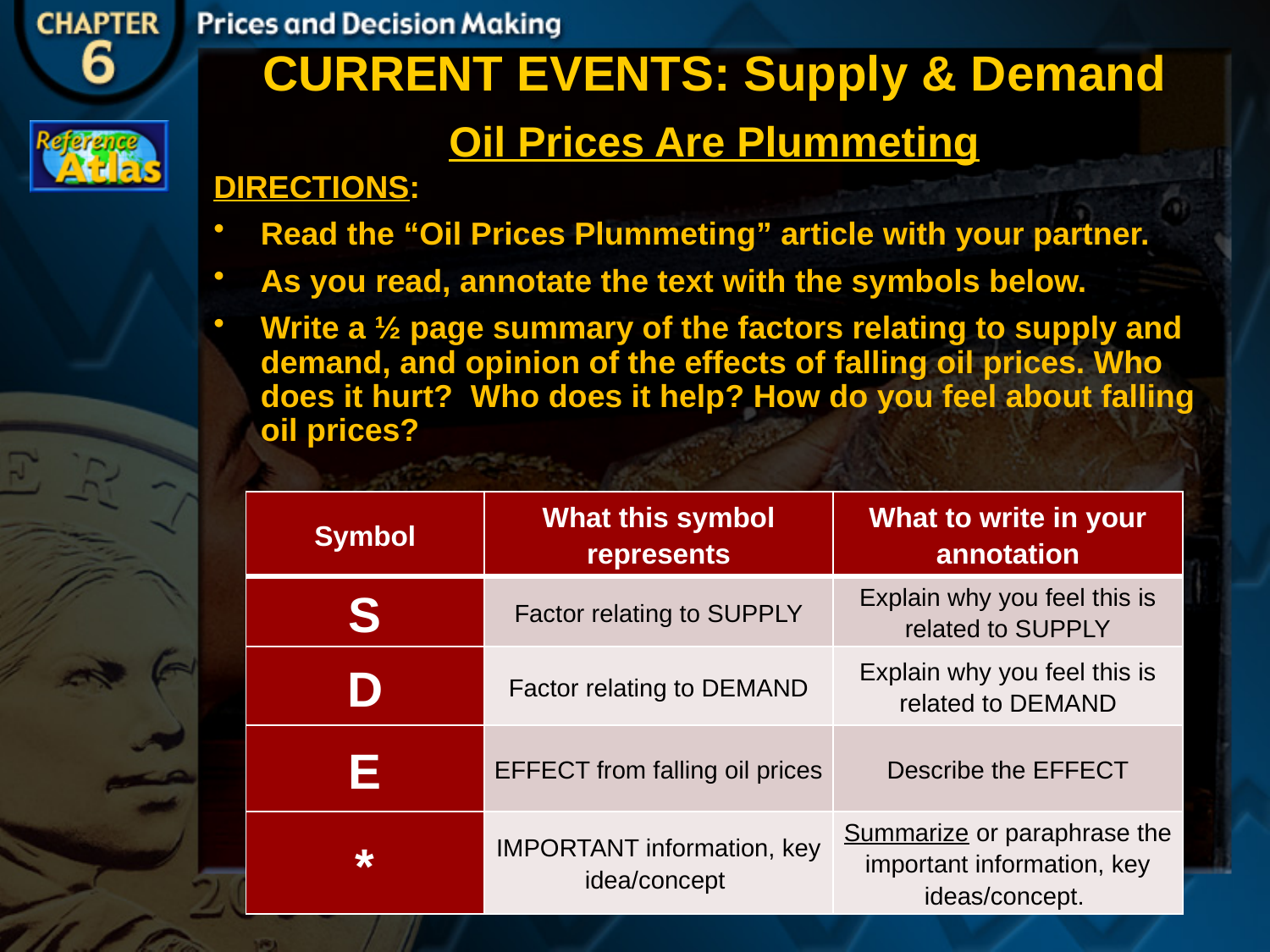

CURRENT EVENTS: Supply & Demand
Oil Prices Are Plummeting
DIRECTIONS:
Read the “Oil Prices Plummeting” article with your partner.
As you read, annotate the text with the symbols below.
Write a ½ page summary of the factors relating to supply and demand, and opinion of the effects of falling oil prices. Who does it hurt?  Who does it help? How do you feel about falling oil prices?
| Symbol | What this symbol represents | What to write in your annotation |
| --- | --- | --- |
| S | Factor relating to SUPPLY | Explain why you feel this is related to SUPPLY |
| D | Factor relating to DEMAND | Explain why you feel this is related to DEMAND |
| E | EFFECT from falling oil prices | Describe the EFFECT |
| \* | IMPORTANT information, key idea/concept | Summarize or paraphrase the important information, key ideas/concept. |